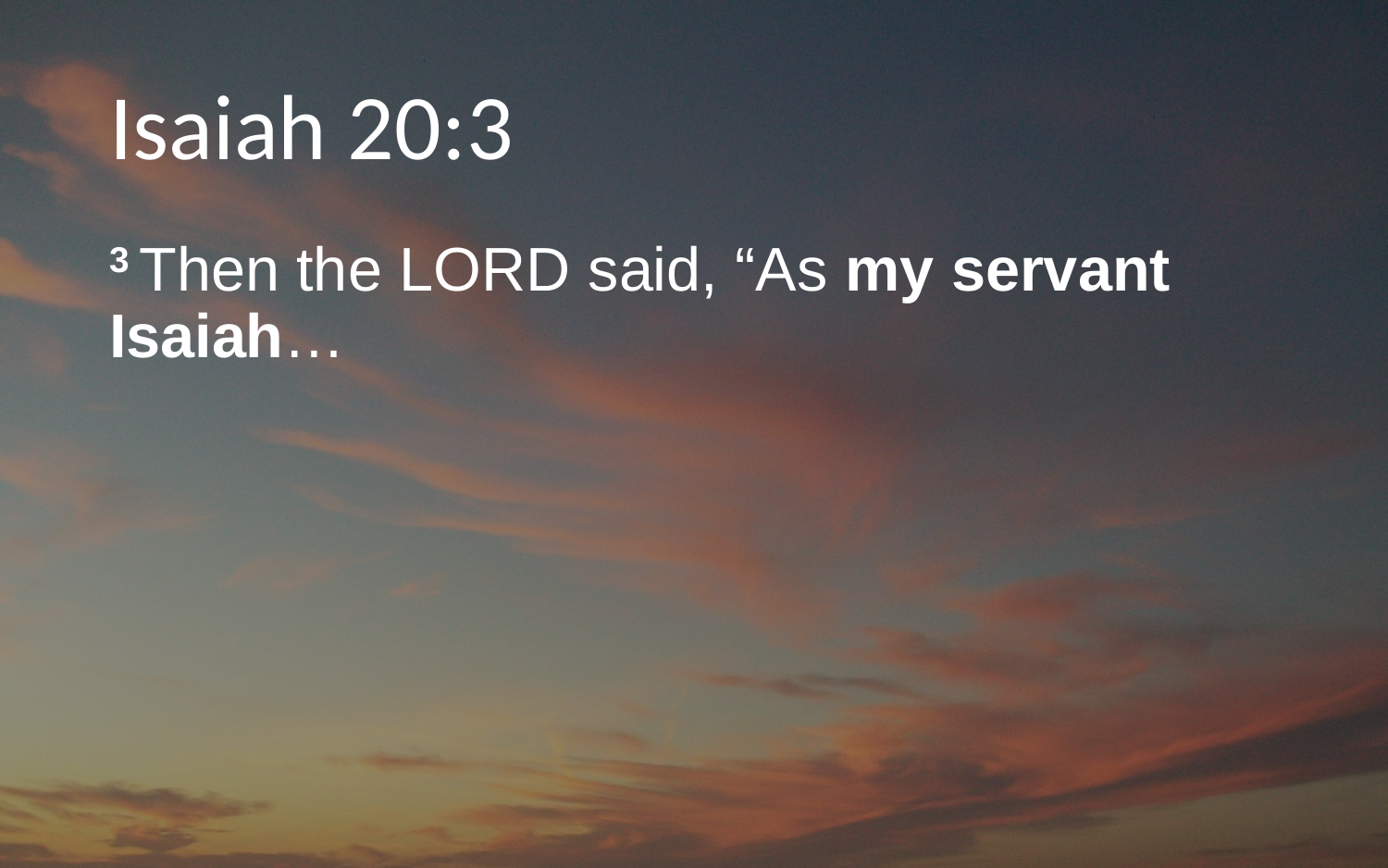

# Isaiah 20:3
3 Then the Lord said, “As my servant Isaiah…